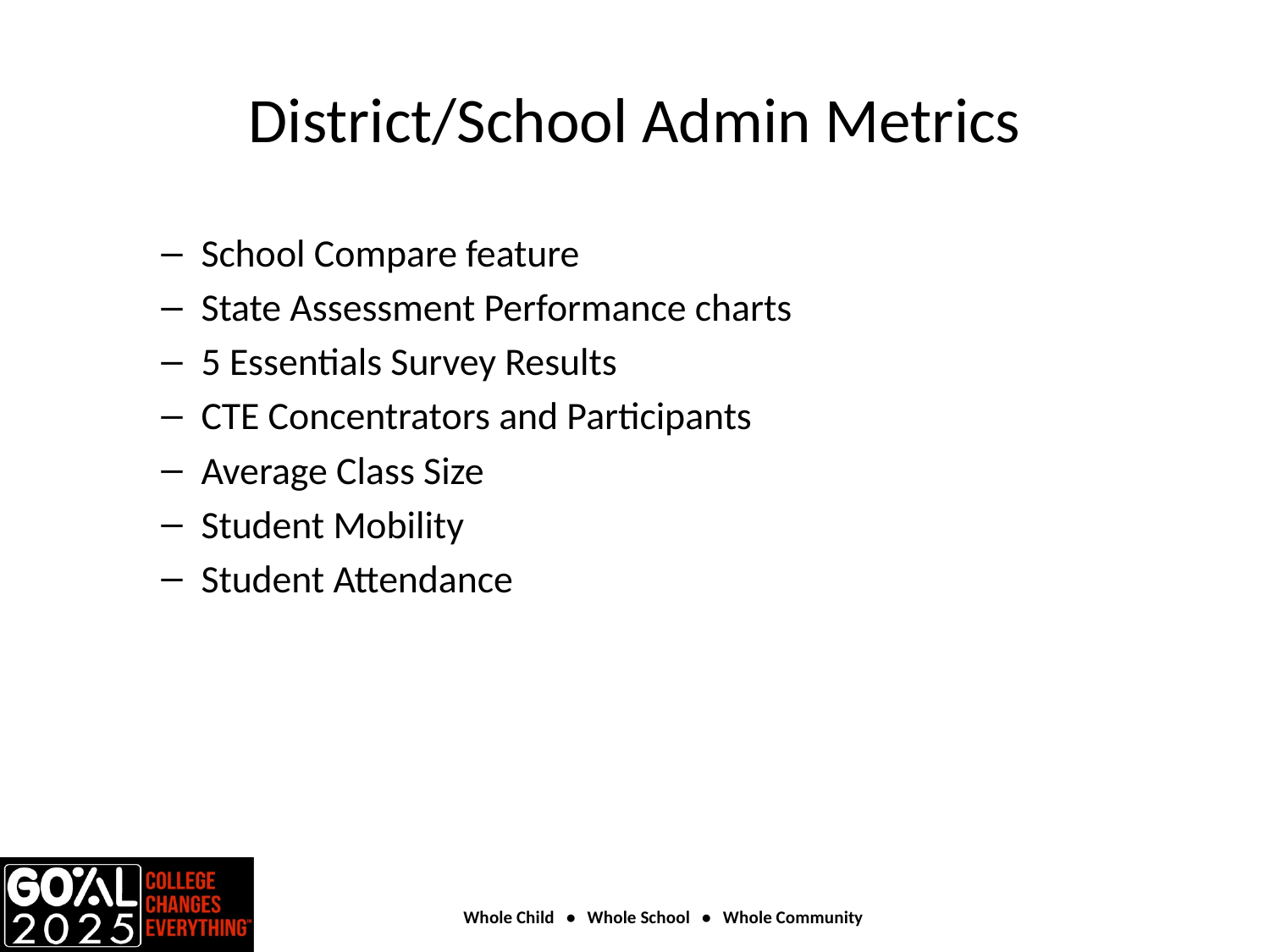

# District/School Admin Metrics
School Compare feature
State Assessment Performance charts
5 Essentials Survey Results
CTE Concentrators and Participants
Average Class Size
Student Mobility
Student Attendance

Whole Child   •   Whole School   •   Whole Community